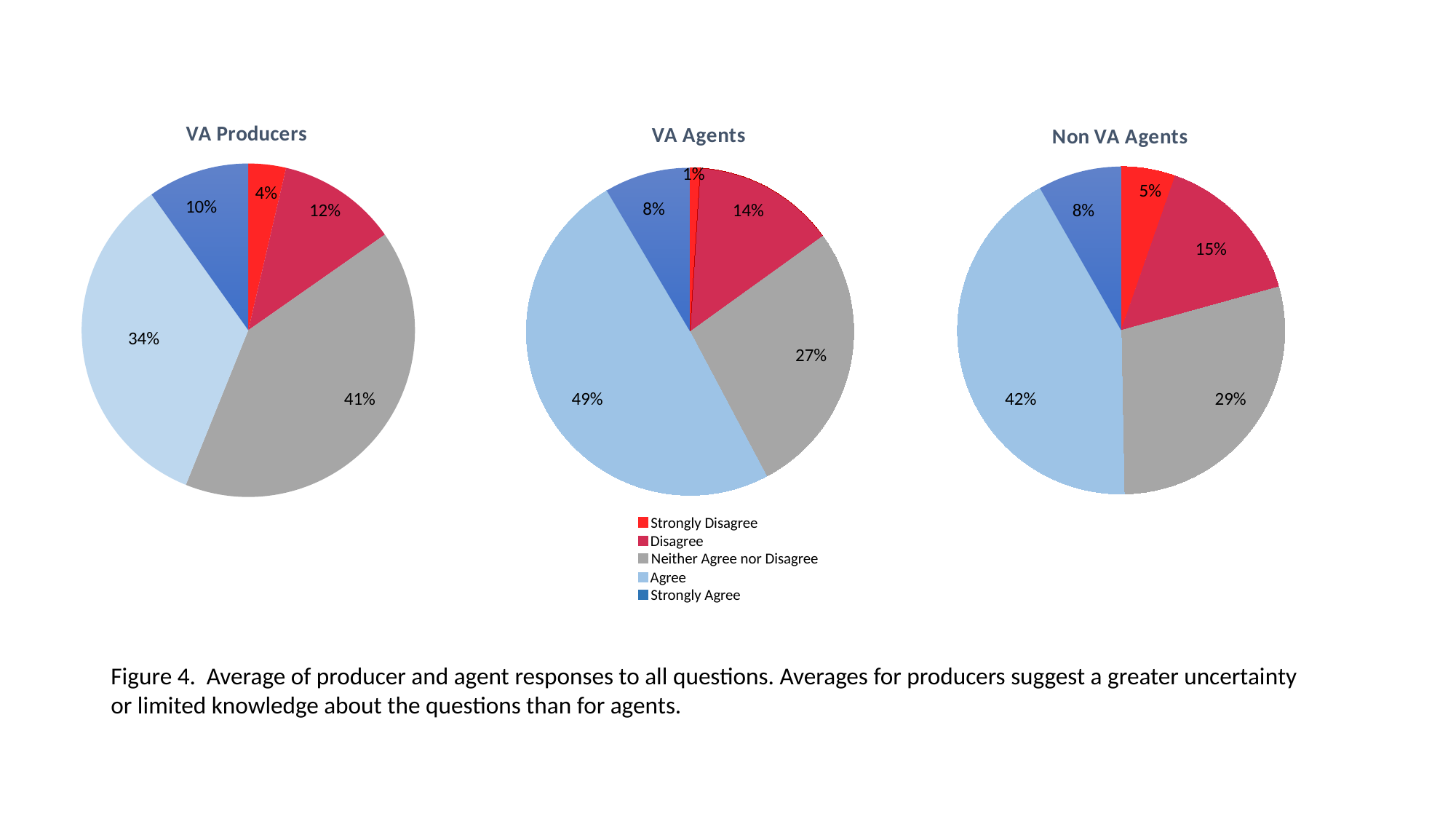

### Chart: Non VA Agents

| Category |  |
|---|---|

### Chart: VA Producers

| Category |  |
|---|---|

### Chart: VA Agents

| Category |  |
|---|---|
| Strongly Disagree | 0.01 |
| Disagree | 0.14 |
| Neither Agree nor Disagree | 0.27 |
| Agree | 0.49 |
| Strongly agree | 0.08456659619450317 |
1%
5%
4%
10%
8%
12%
14%
8%
15%
34%
27%
41%
49%
42%
29%
Strongly Disagree

Disagree

Neither Agree nor Disagree

Agree

Strongly Agree

Figure 4.  Average of producer and agent responses to all questions. Averages for producers suggest a greater uncertainty or limited knowledge about the questions than for agents.